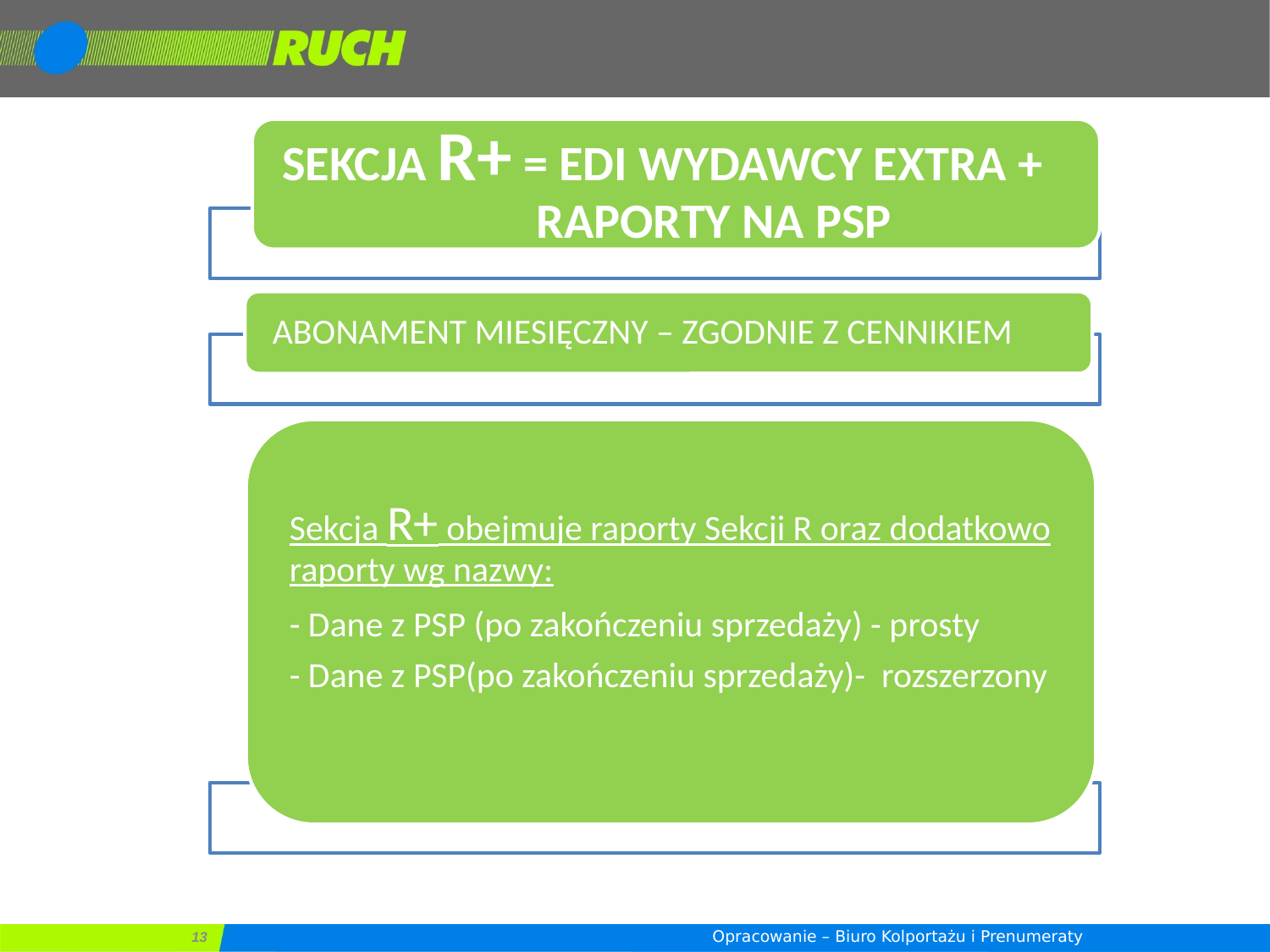

SEKCJA R+ = EDI WYDAWCY EXTRA + 		RAPORTY NA PSP
ABONAMENT MIESIĘCZNY – ZGODNIE Z CENNIKIEM
Sekcja R+ obejmuje raporty Sekcji R oraz dodatkowo raporty wg nazwy:
- Dane z PSP (po zakończeniu sprzedaży) - prosty
- Dane z PSP(po zakończeniu sprzedaży)-  rozszerzony

Opracowanie – Biuro Kolportażu i Prenumeraty